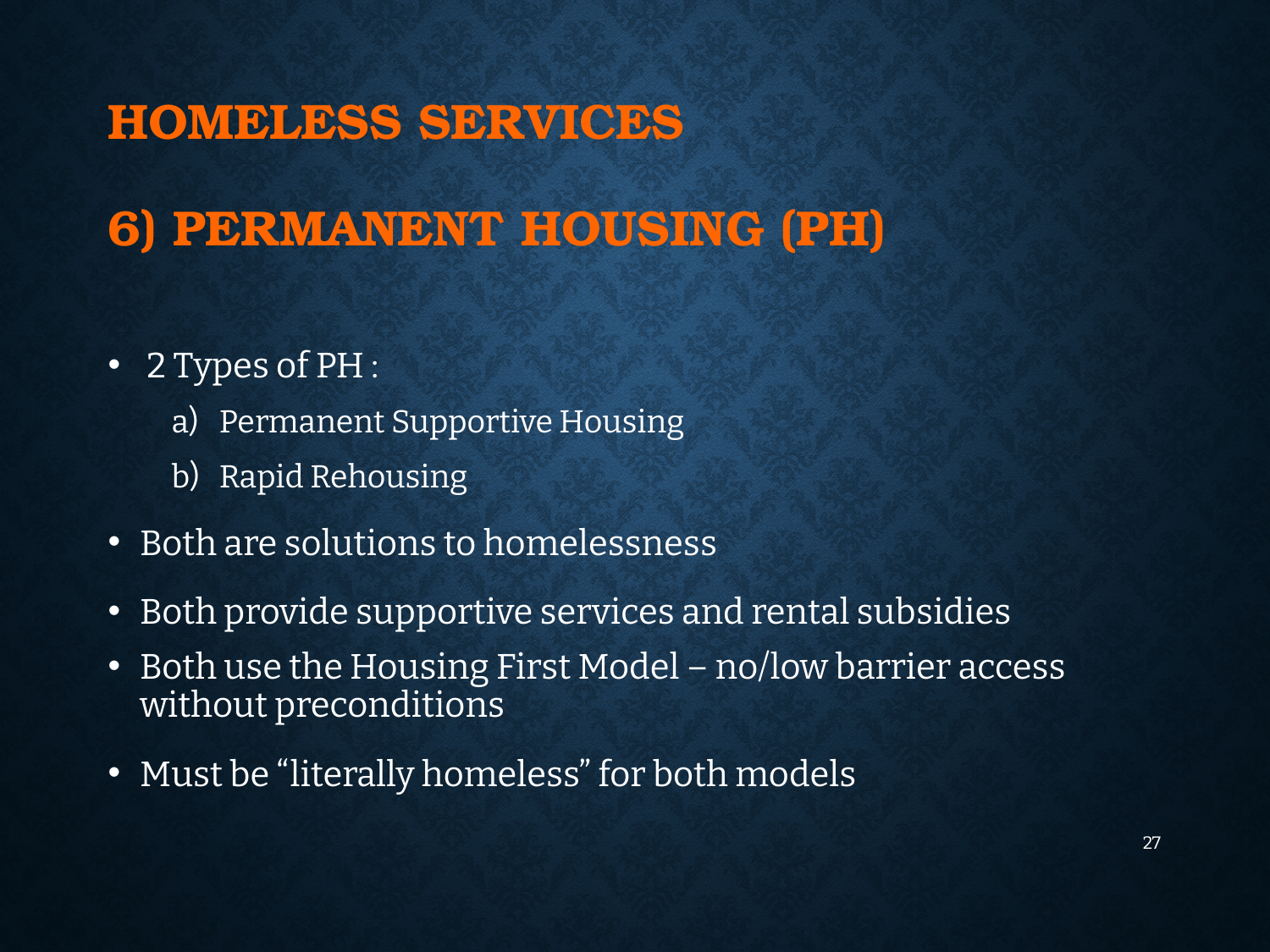

# Homeless Services 6) Permanent Housing (PH)
 2 Types of PH :
Permanent Supportive Housing
Rapid Rehousing
Both are solutions to homelessness
Both provide supportive services and rental subsidies
Both use the Housing First Model – no/low barrier access without preconditions
Must be “literally homeless” for both models

27